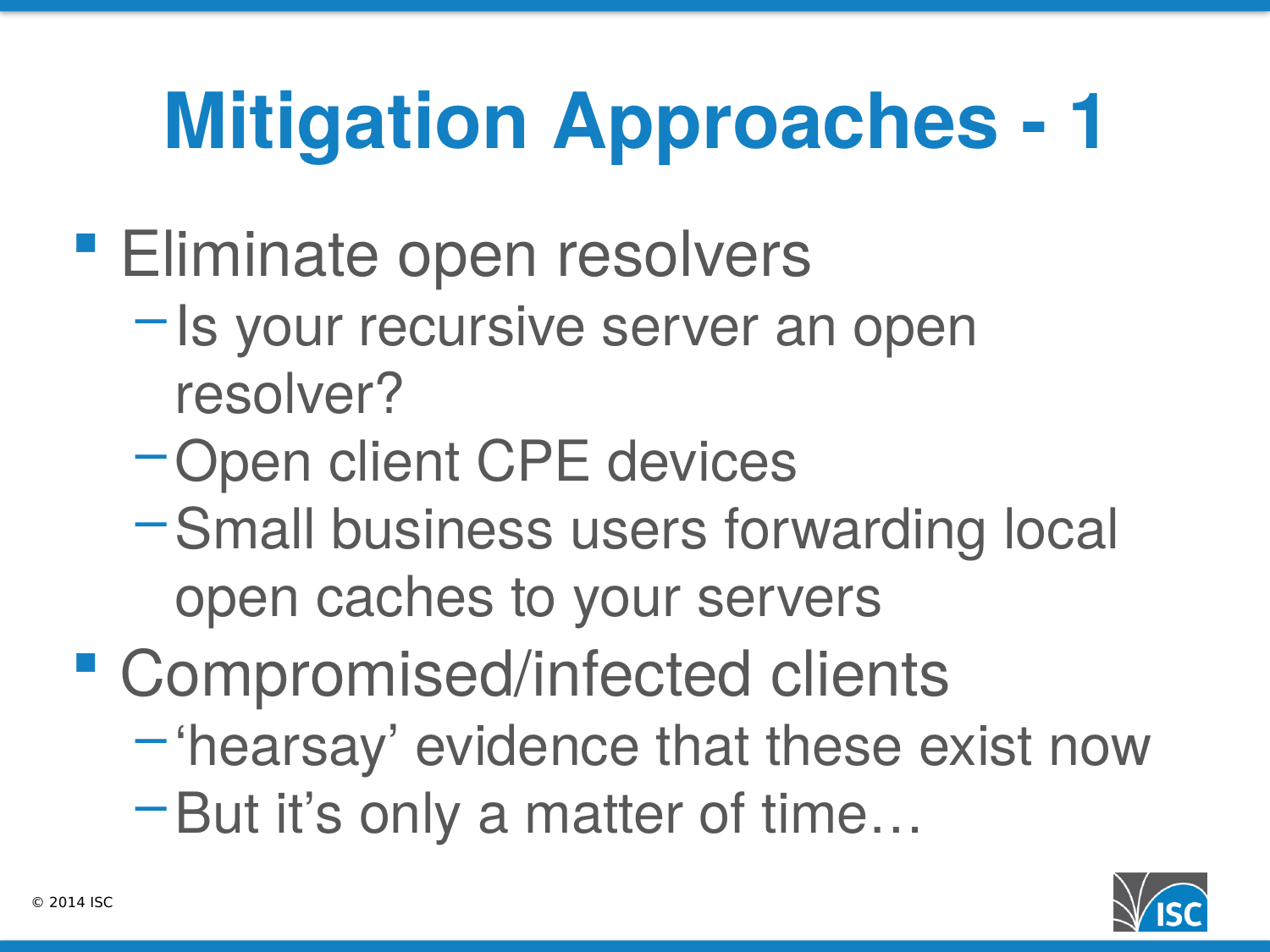

# Mitigation Approaches - 1
Eliminate open resolvers
Is your recursive server an open resolver?
Open client CPE devices
Small business users forwarding local open caches to your servers
Compromised/infected clients
‘hearsay’ evidence that these exist now
But it’s only a matter of time…